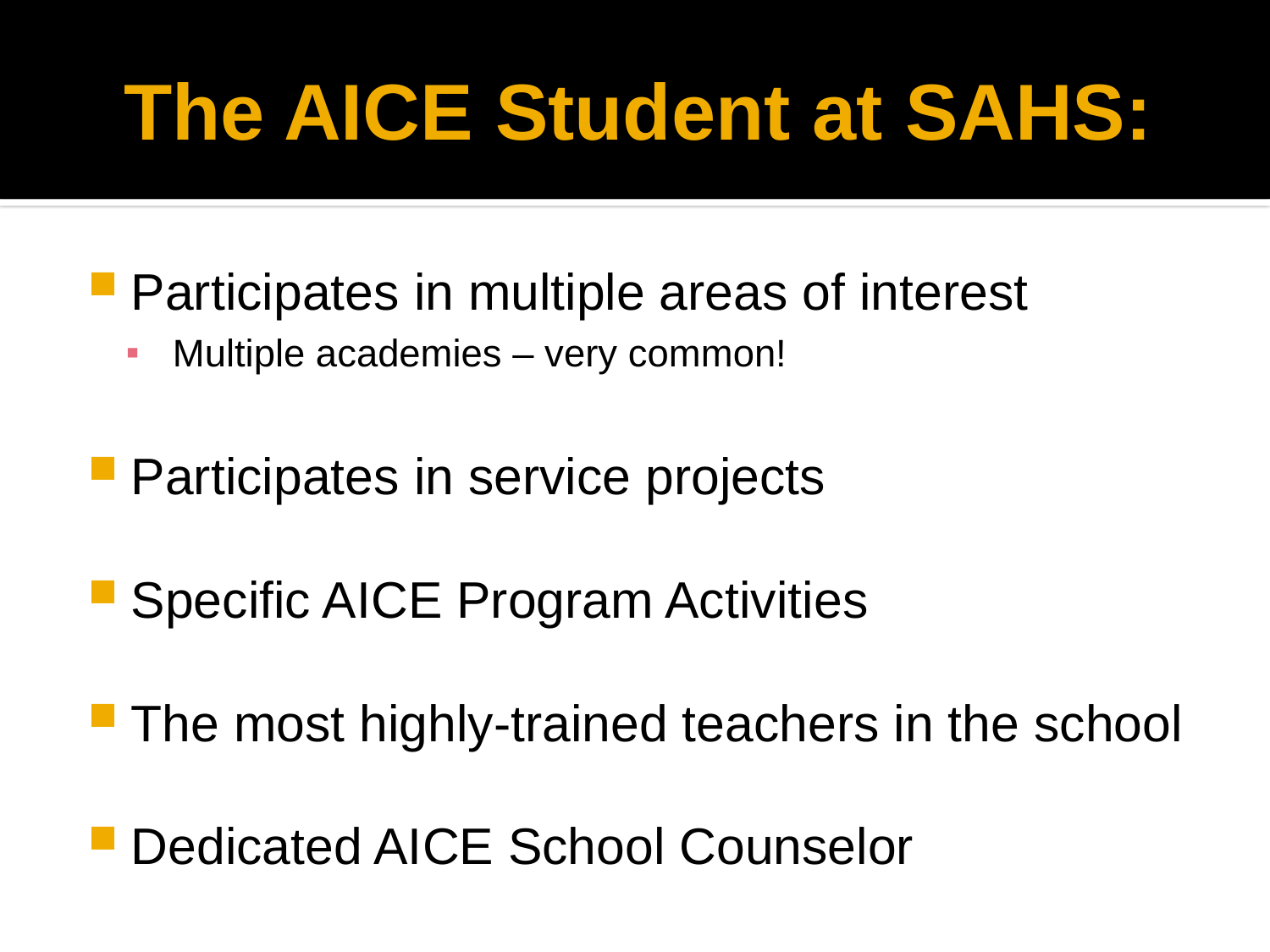

# The AICE Student at SAHS:
Participates in multiple areas of interest
Multiple academies – very common!

Participates in service projects

Specific AICE Program Activities

The most highly-trained teachers in the school

Dedicated AICE School Counselor